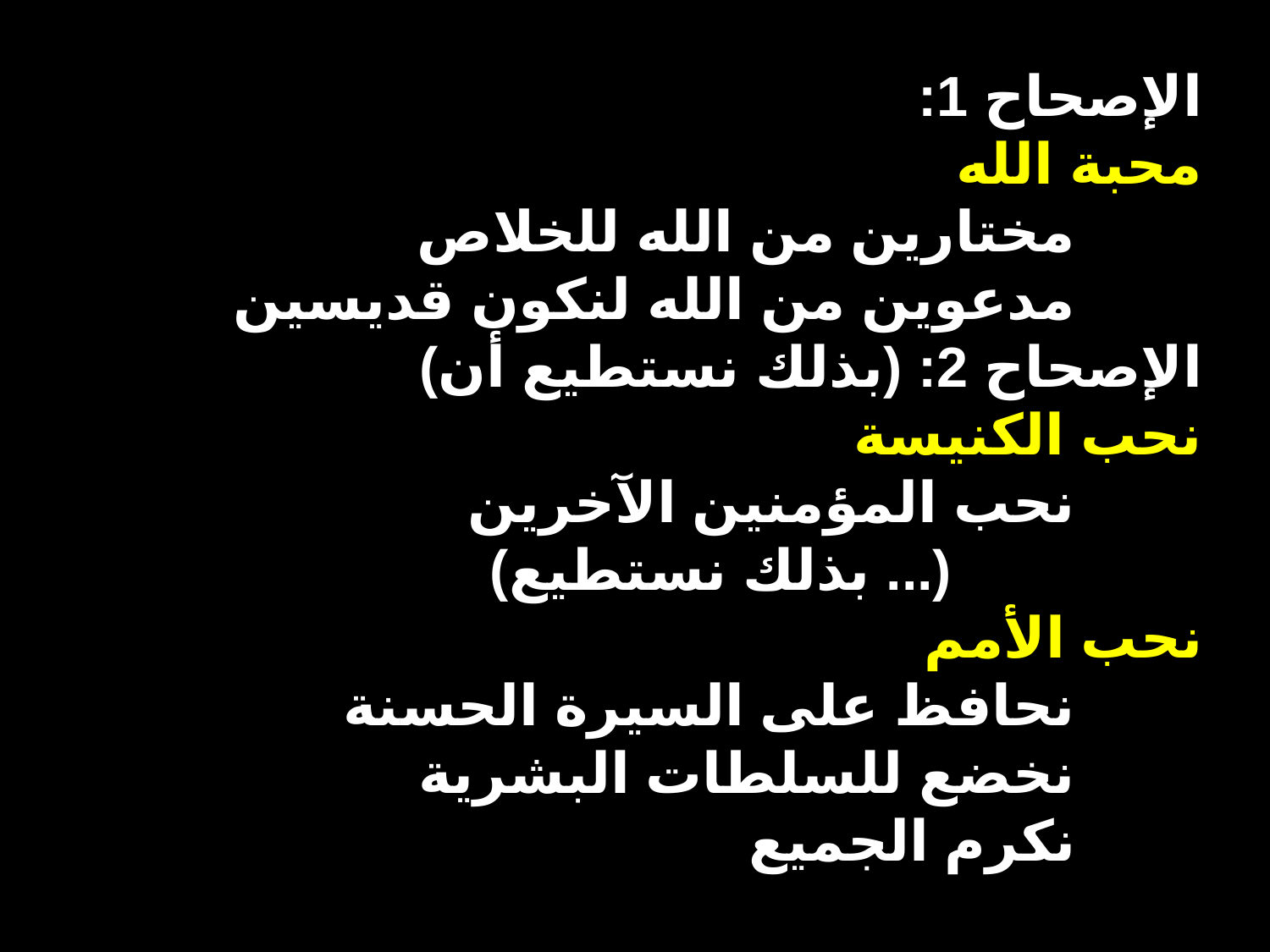

الإصحاح 1:
	محبة الله
		مختارين من الله للخلاص
		مدعوين من الله لنكون قديسين
الإصحاح 2: (بذلك نستطيع أن)
	نحب الكنيسة
		نحب المؤمنين الآخرين
		(بذلك نستطيع ...)
	نحب الأمم
		نحافظ على السيرة الحسنة
		نخضع للسلطات البشرية
		نكرم الجميع